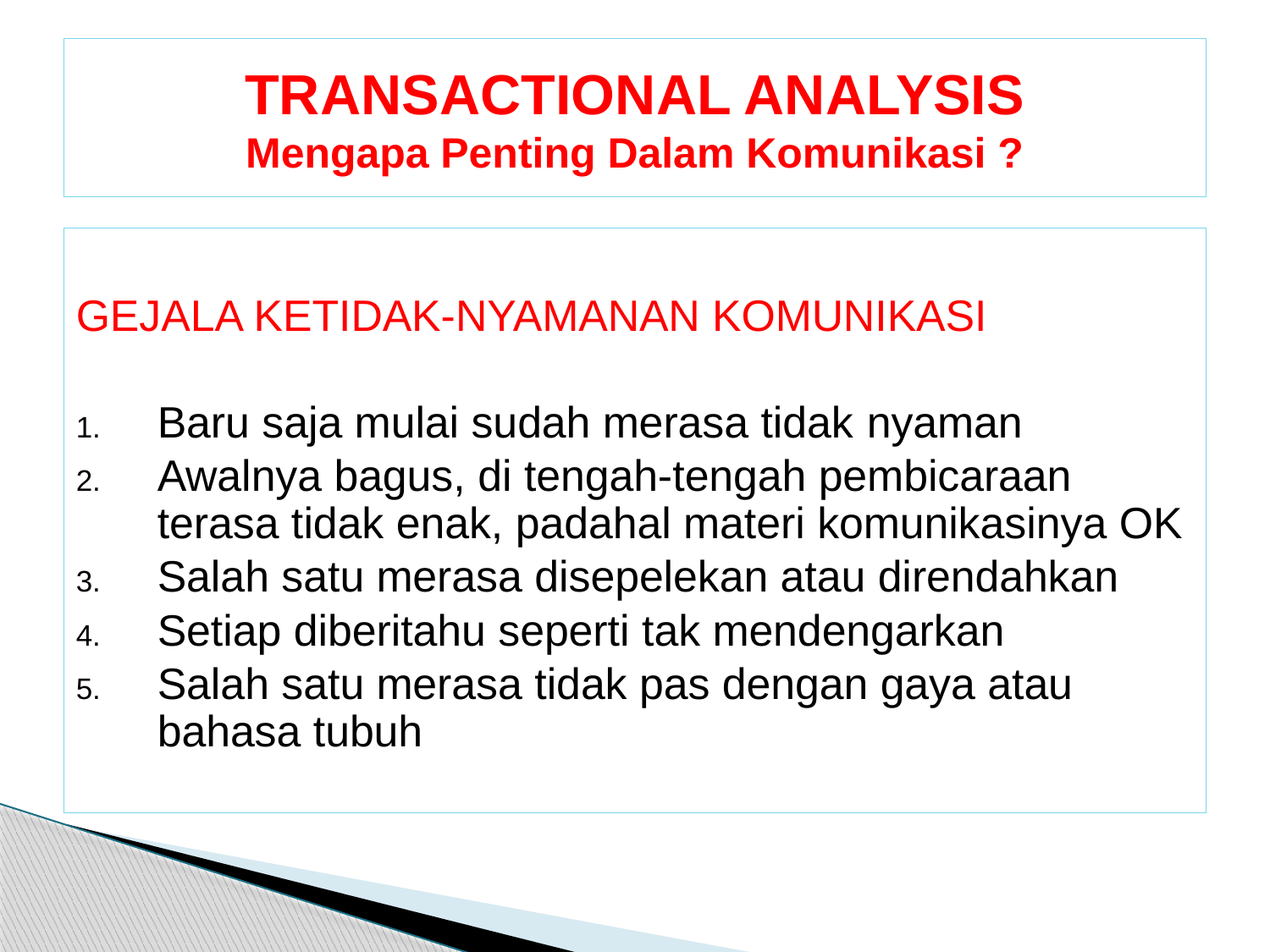

# TRANSACTIONAL ANALYSIS Mengapa Penting Dalam Komunikasi ?

GEJALA KETIDAK-NYAMANAN KOMUNIKASI

Baru saja mulai sudah merasa tidak nyaman
Awalnya bagus, di tengah-tengah pembicaraan terasa tidak enak, padahal materi komunikasinya OK
Salah satu merasa disepelekan atau direndahkan
Setiap diberitahu seperti tak mendengarkan
Salah satu merasa tidak pas dengan gaya atau bahasa tubuh